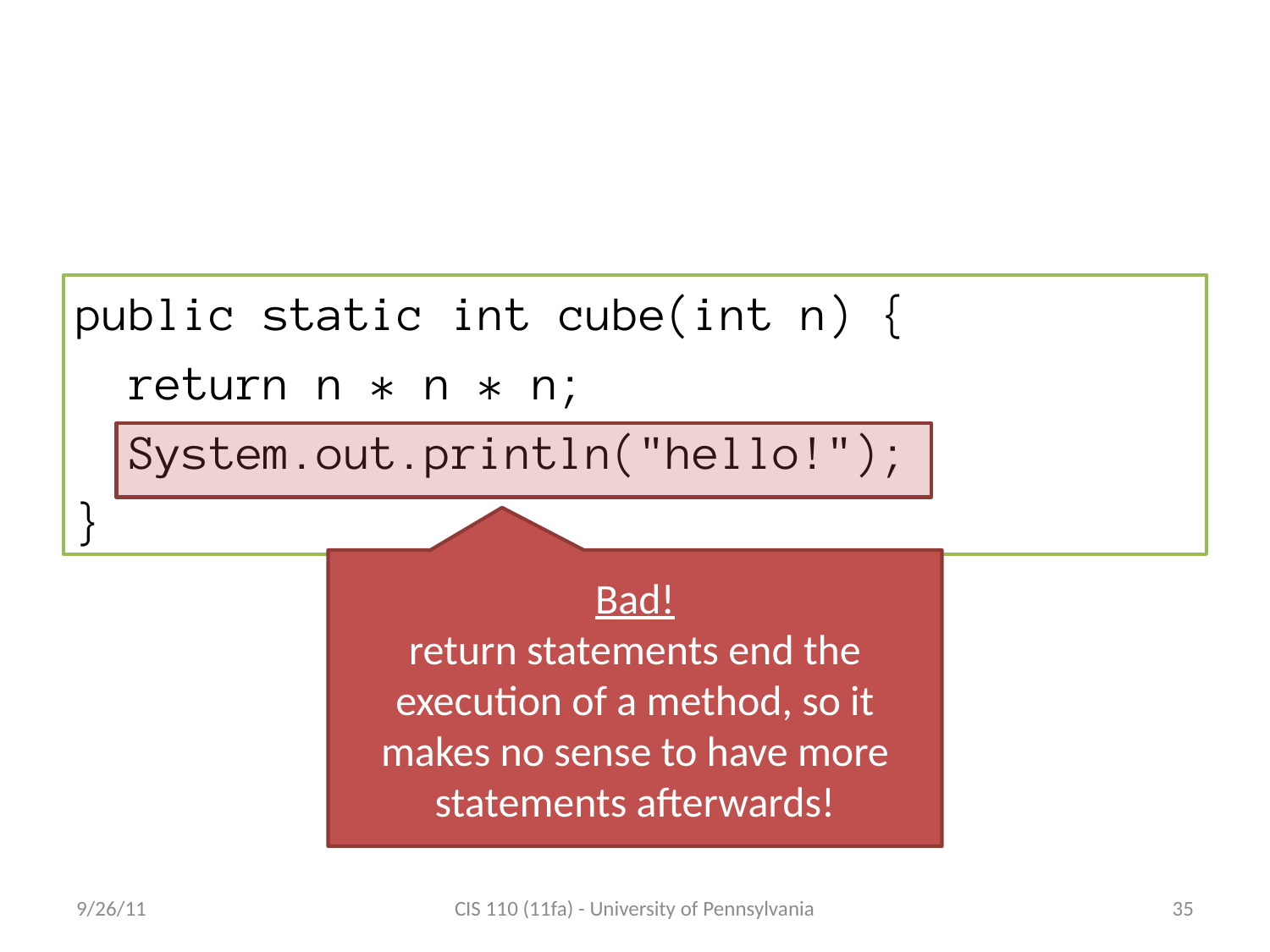

# Return Statements End Execution
public static int cube(int n) {
  return n * n * n;
  System.out.println("hello!");
}

Bad!
return statements end the execution of a method, so it makes no sense to have more statements afterwards!
9/26/11
CIS 110 (11fa) - University of Pennsylvania
35